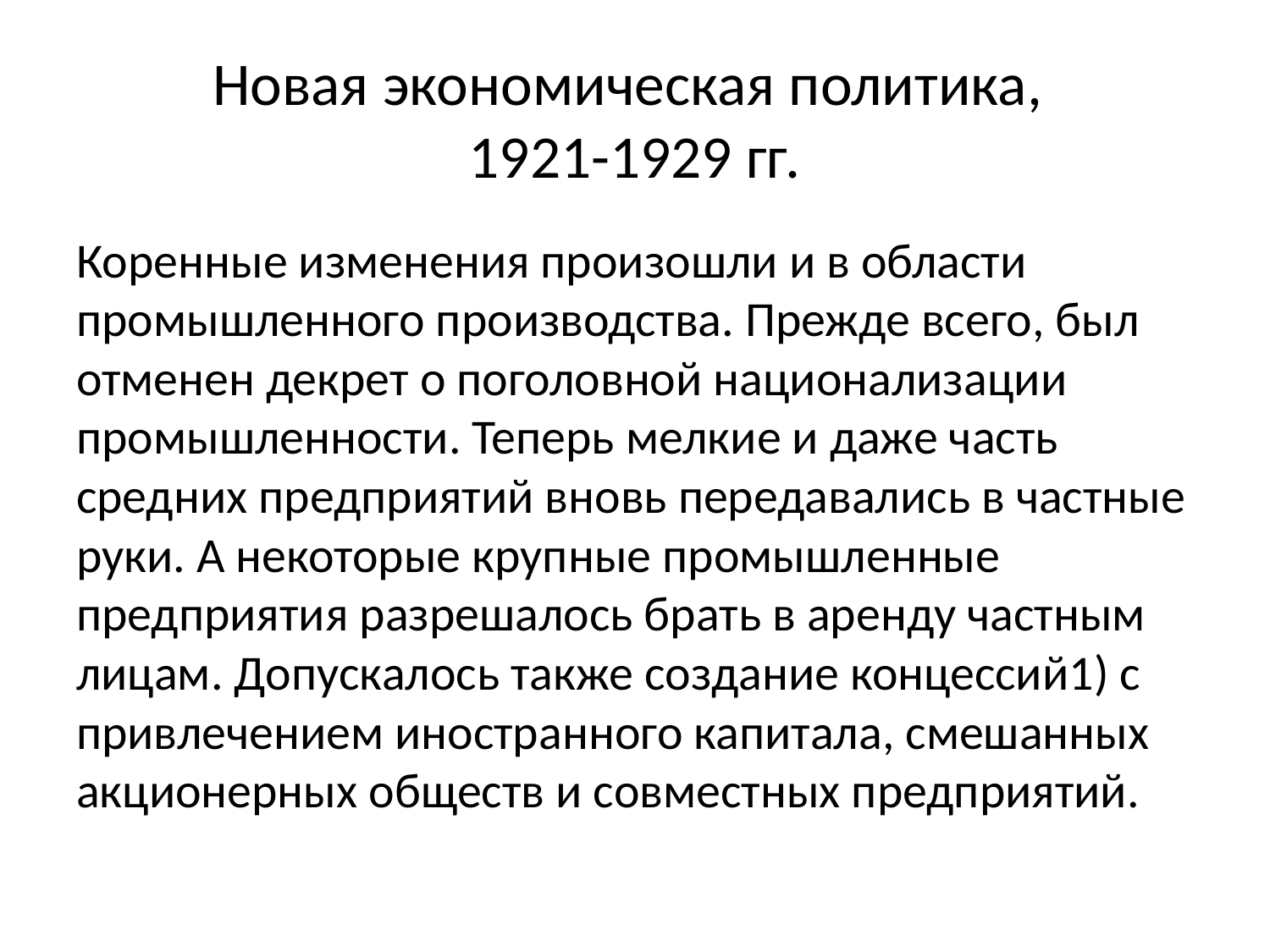

# Новая экономическая политика, 1921-1929 гг.
Коренные изменения произошли и в области промышленного производства. Прежде всего, был отменен декрет о поголовной национализации промышленности. Теперь мелкие и даже часть средних предприятий вновь передавались в частные руки. А некоторые крупные промышленные предприятия разрешалось брать в аренду частным лицам. Допускалось также создание концессий1) с привлечением иностранного капитала, смешанных акционерных обществ и совместных предприятий.